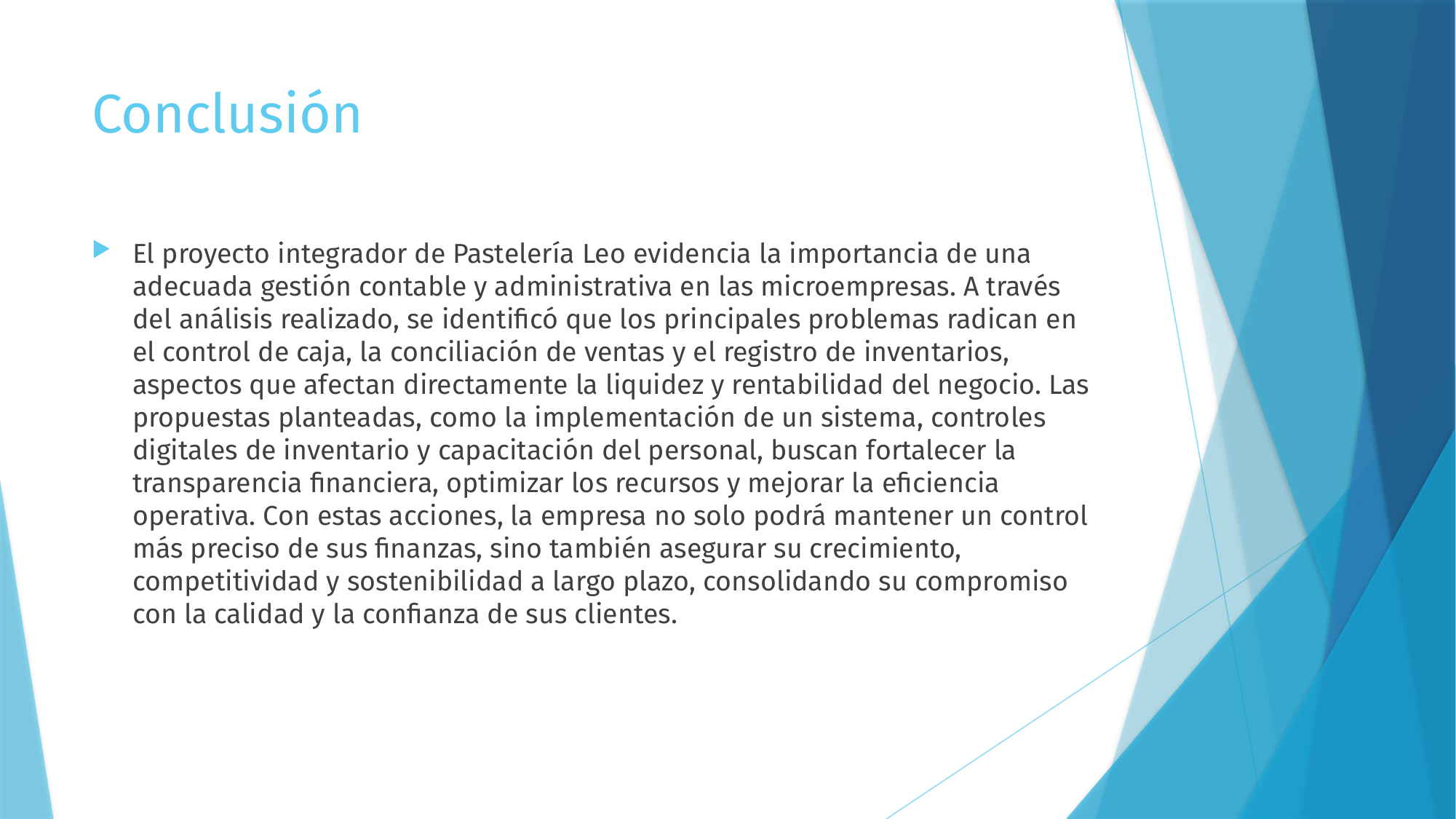

# Conclusión
El proyecto integrador de Pastelería Leo evidencia la importancia de una adecuada gestión contable y administrativa en las microempresas. A través del análisis realizado, se identificó que los principales problemas radican en el control de caja, la conciliación de ventas y el registro de inventarios, aspectos que afectan directamente la liquidez y rentabilidad del negocio. Las propuestas planteadas, como la implementación de un sistema, controles digitales de inventario y capacitación del personal, buscan fortalecer la transparencia financiera, optimizar los recursos y mejorar la eficiencia operativa. Con estas acciones, la empresa no solo podrá mantener un control más preciso de sus finanzas, sino también asegurar su crecimiento, competitividad y sostenibilidad a largo plazo, consolidando su compromiso con la calidad y la confianza de sus clientes.